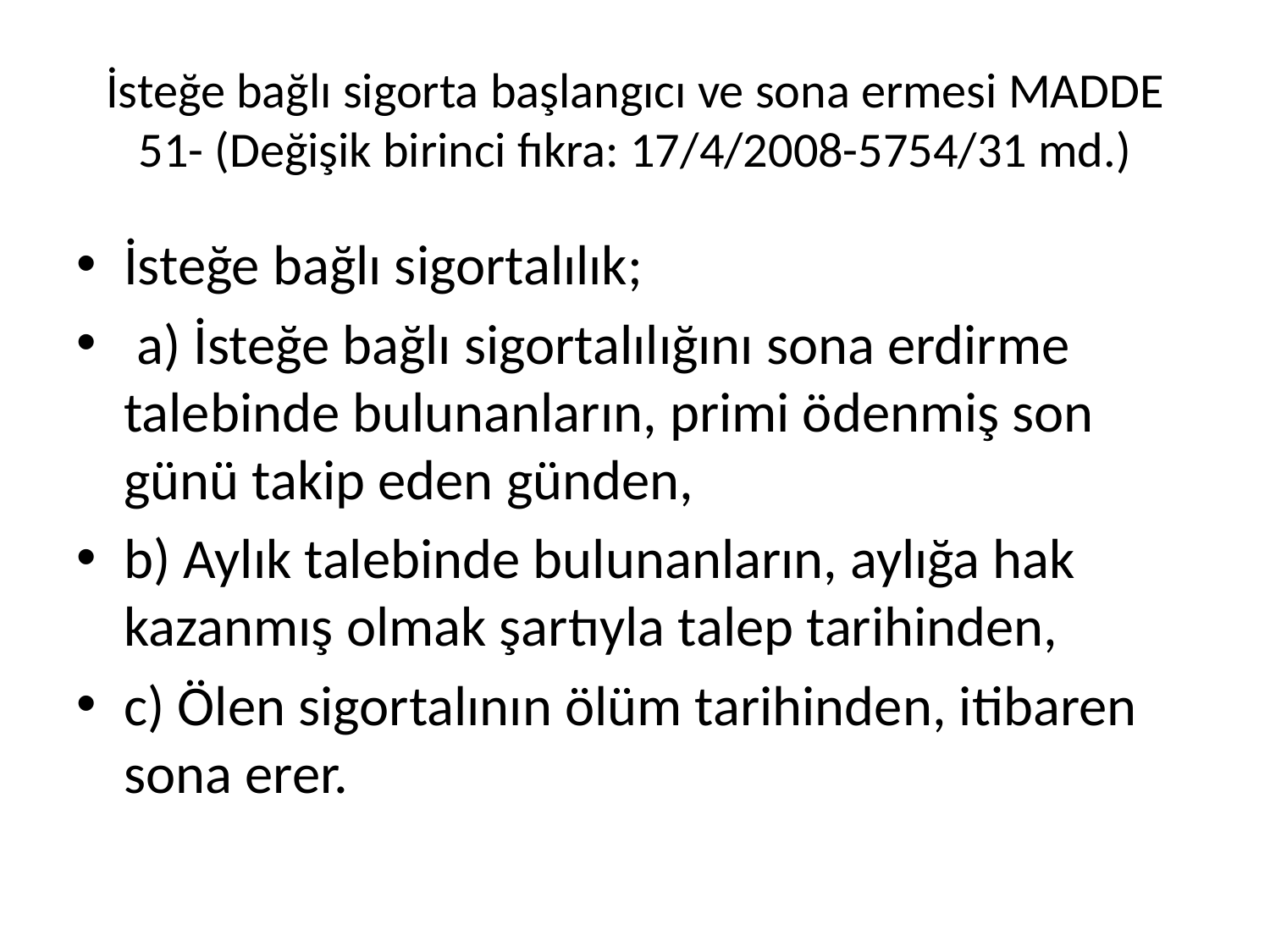

# İsteğe bağlı sigorta başlangıcı ve sona ermesi MADDE 51- (Değişik birinci fıkra: 17/4/2008-5754/31 md.)
İsteğe bağlı sigortalılık;
 a) İsteğe bağlı sigortalılığını sona erdirme talebinde bulunanların, primi ödenmiş son günü takip eden günden,
b) Aylık talebinde bulunanların, aylığa hak kazanmış olmak şartıyla talep tarihinden,
c) Ölen sigortalının ölüm tarihinden, itibaren sona erer.